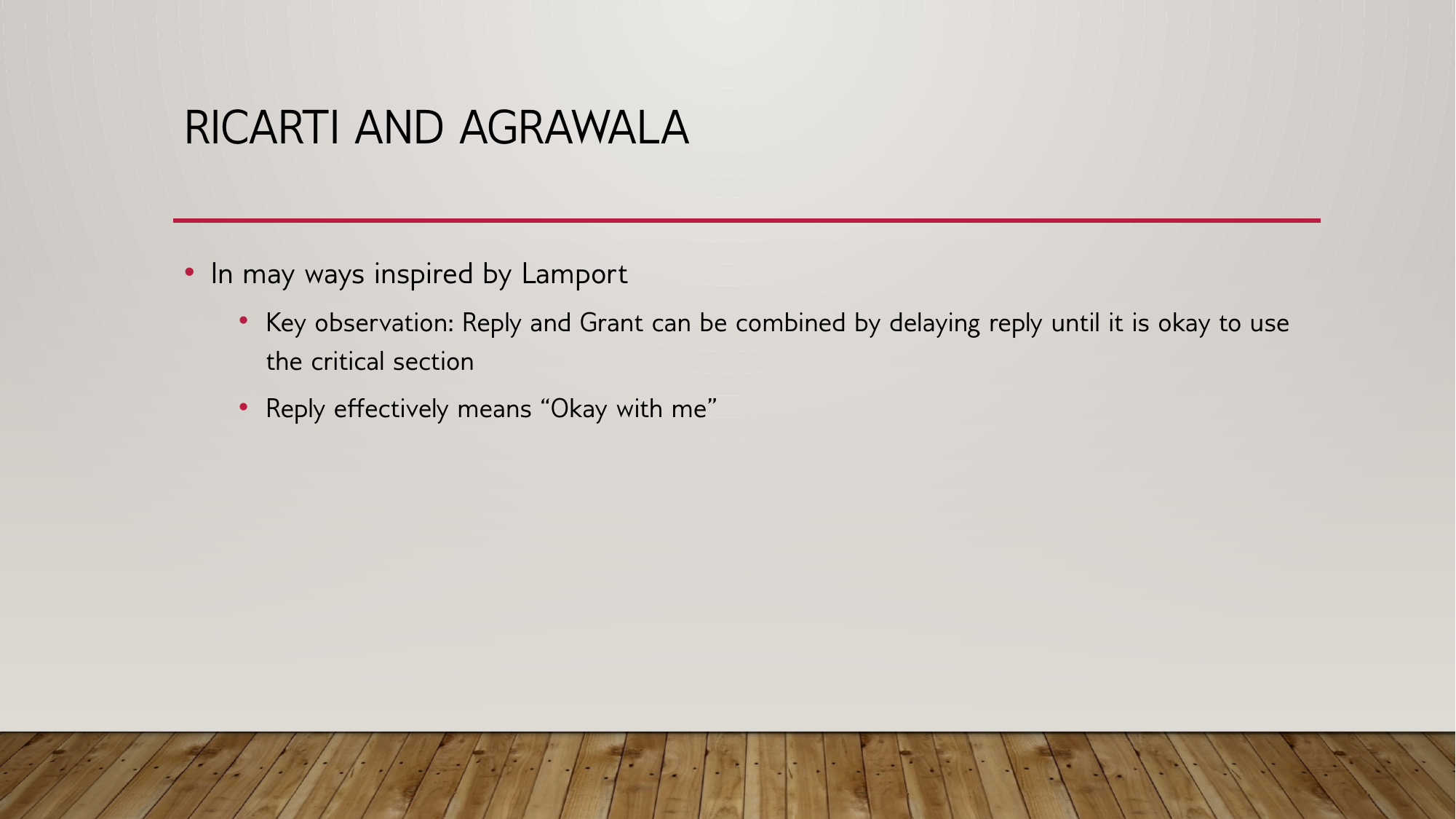

# Ricarti and Agrawala
In may ways inspired by Lamport
Key observation: Reply and Grant can be combined by delaying reply until it is okay to use the critical section
Reply effectively means “Okay with me”